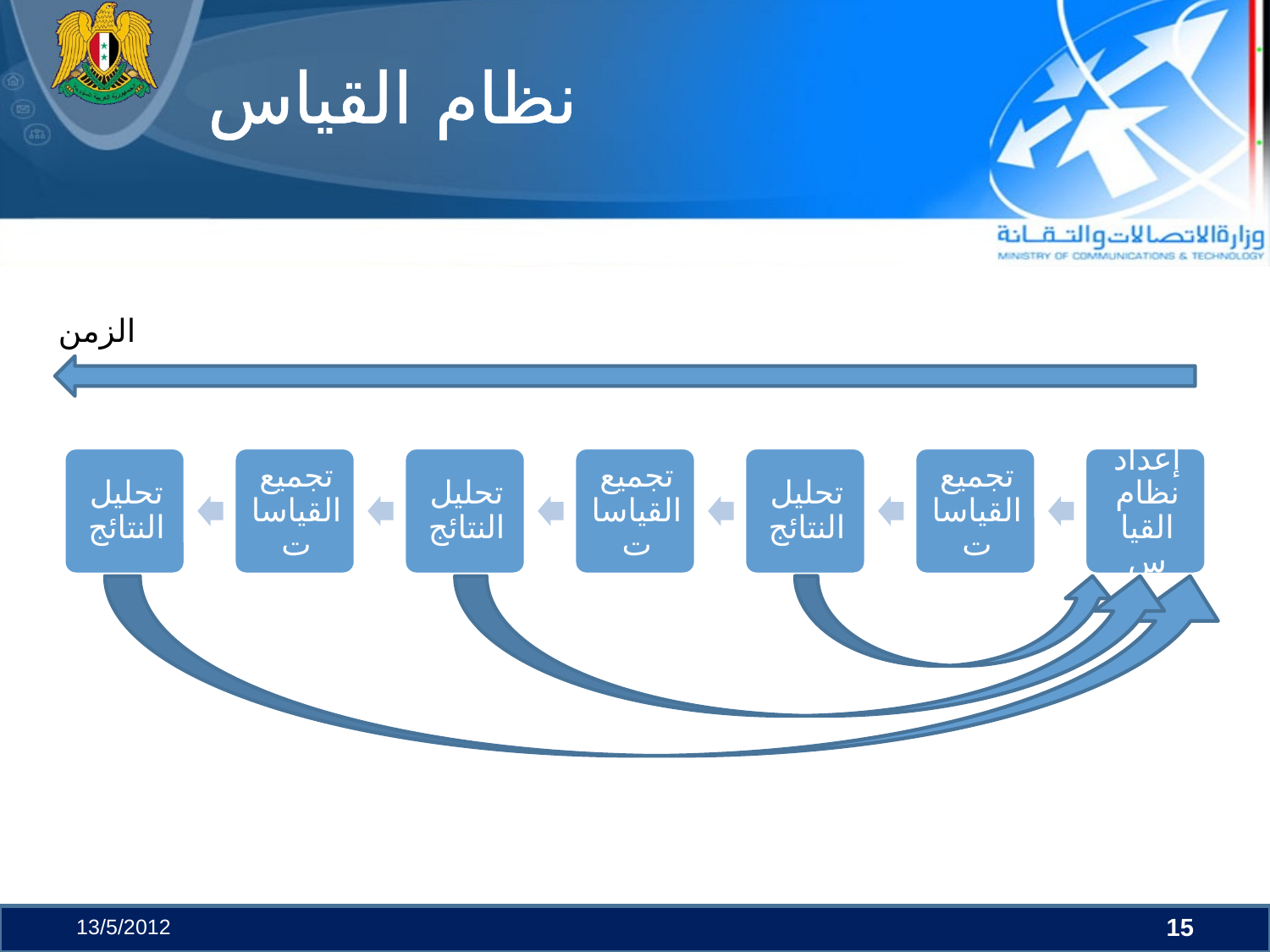

# نظام القياس

تحليل النتائج

تجميع القياسات

تحليل النتائج

تجميع القياسات

تحليل النتائج

تجميع القياسات

إعداد نظام القياس

الزمن

13/5/2012
15